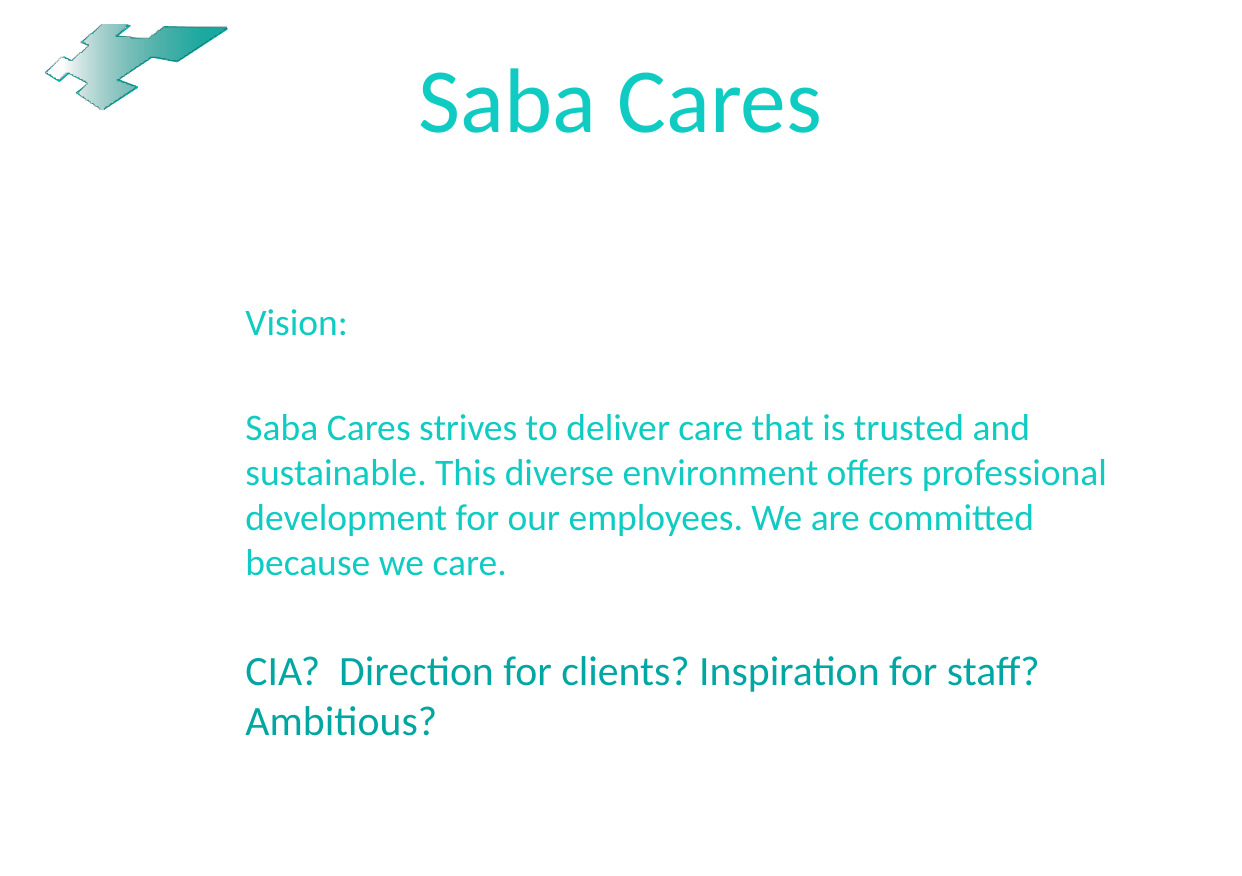

# Saba Cares

Vision:

Saba Cares strives to deliver care that is trusted and sustainable. This diverse environment offers professional development for our employees. We are committed because we care.

CIA?  Direction for clients? Inspiration for staff? Ambitious?